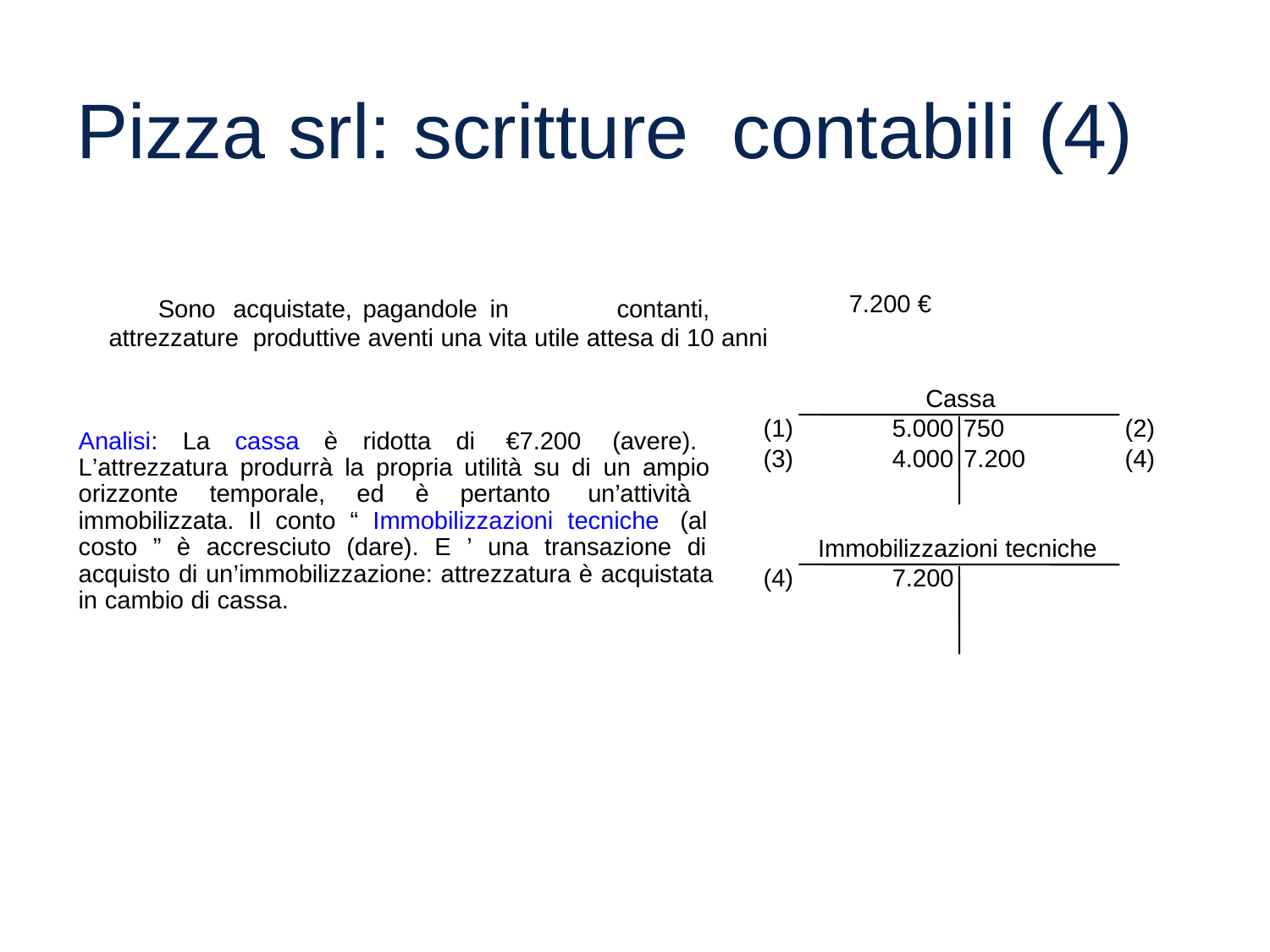

# Pizza srl: scritture  contabili (4)
7.200 €
Sono acquistate,	pagandole	in	contanti, attrezzature  produttive aventi una vita utile attesa di 10 anni
Cassa
5.000 750
(1)
(3)
(2)
(4)

Analisi: La cassa è ridotta di €7.200 (avere).  L’attrezzatura produrrà la propria utilità su di un ampio  orizzonte temporale, ed è pertanto un’attività  immobilizzata. Il conto “ Immobilizzazioni tecniche (al  costo ” è accresciuto (dare). E ’ una transazione di  acquisto di un’immobilizzazione: attrezzatura è acquistata  in cambio di cassa.
4.000 7.200
Immobilizzazioni tecniche
(4)
7.200